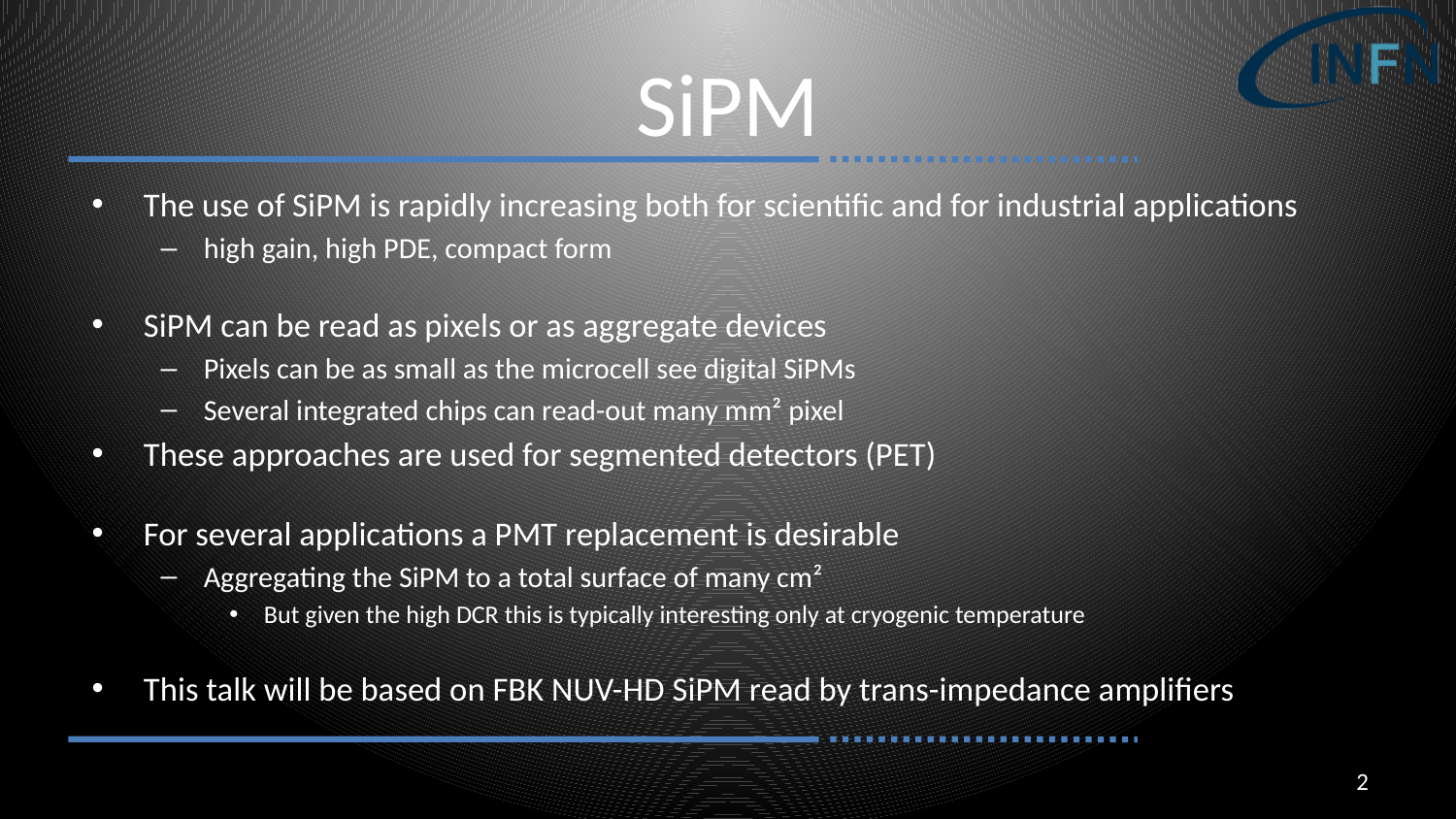

# SiPM
The use of SiPM is rapidly increasing both for scientific and for industrial applications
high gain, high PDE, compact form

SiPM can be read as pixels or as aggregate devices
Pixels can be as small as the microcell see digital SiPMs
Several integrated chips can read-out many mm² pixel
These approaches are used for segmented detectors (PET)

For several applications a PMT replacement is desirable
Aggregating the SiPM to a total surface of many cm²
But given the high DCR this is typically interesting only at cryogenic temperature

This talk will be based on FBK NUV-HD SiPM read by trans-impedance amplifiers
2